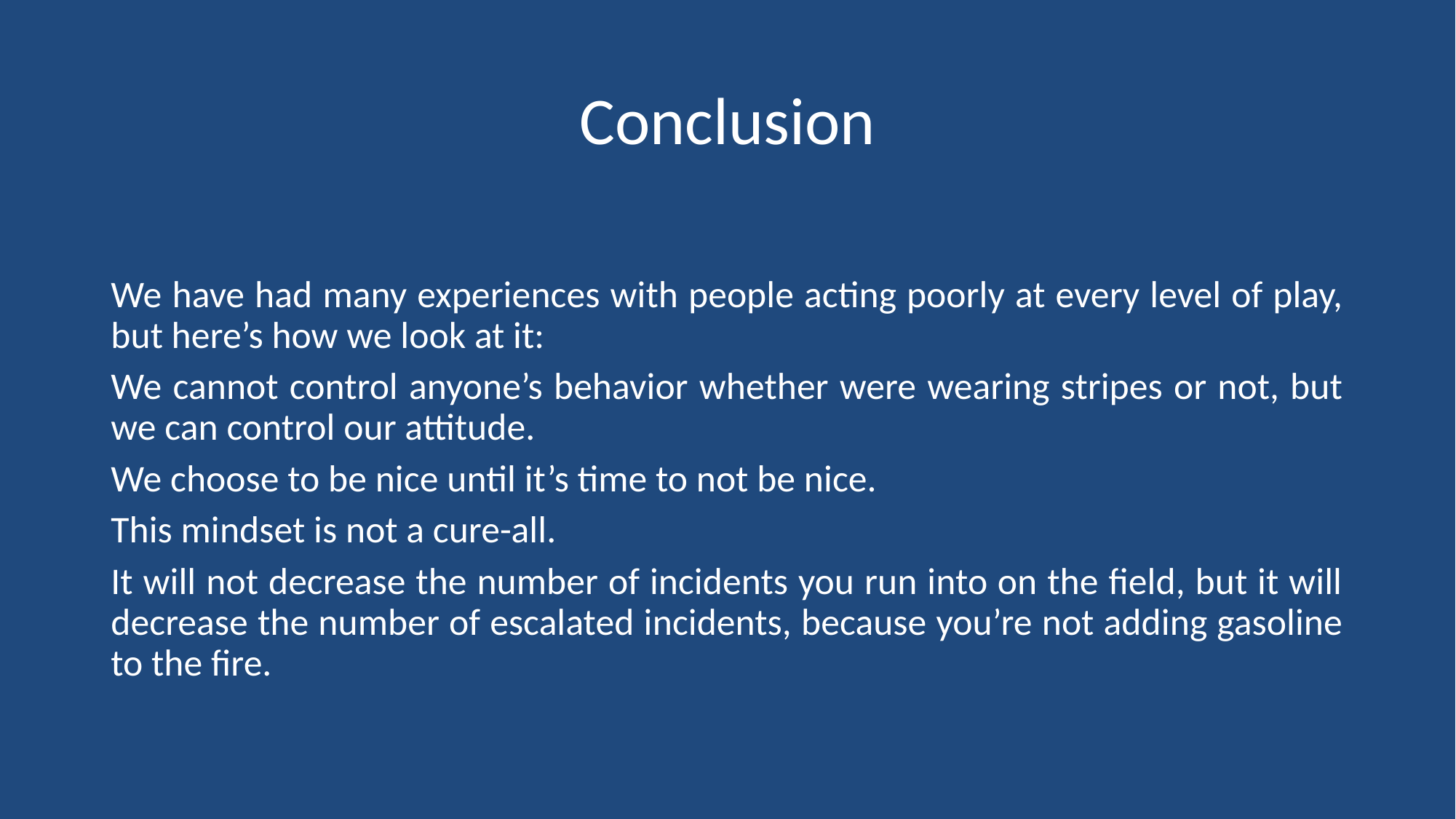

# Conclusion

We have had many experiences with people acting poorly at every level of play, but here’s how we look at it:
We cannot control anyone’s behavior whether were wearing stripes or not, but we can control our attitude.
We choose to be nice until it’s time to not be nice.
This mindset is not a cure-all.
It will not decrease the number of incidents you run into on the field, but it will decrease the number of escalated incidents, because you’re not adding gasoline to the fire.